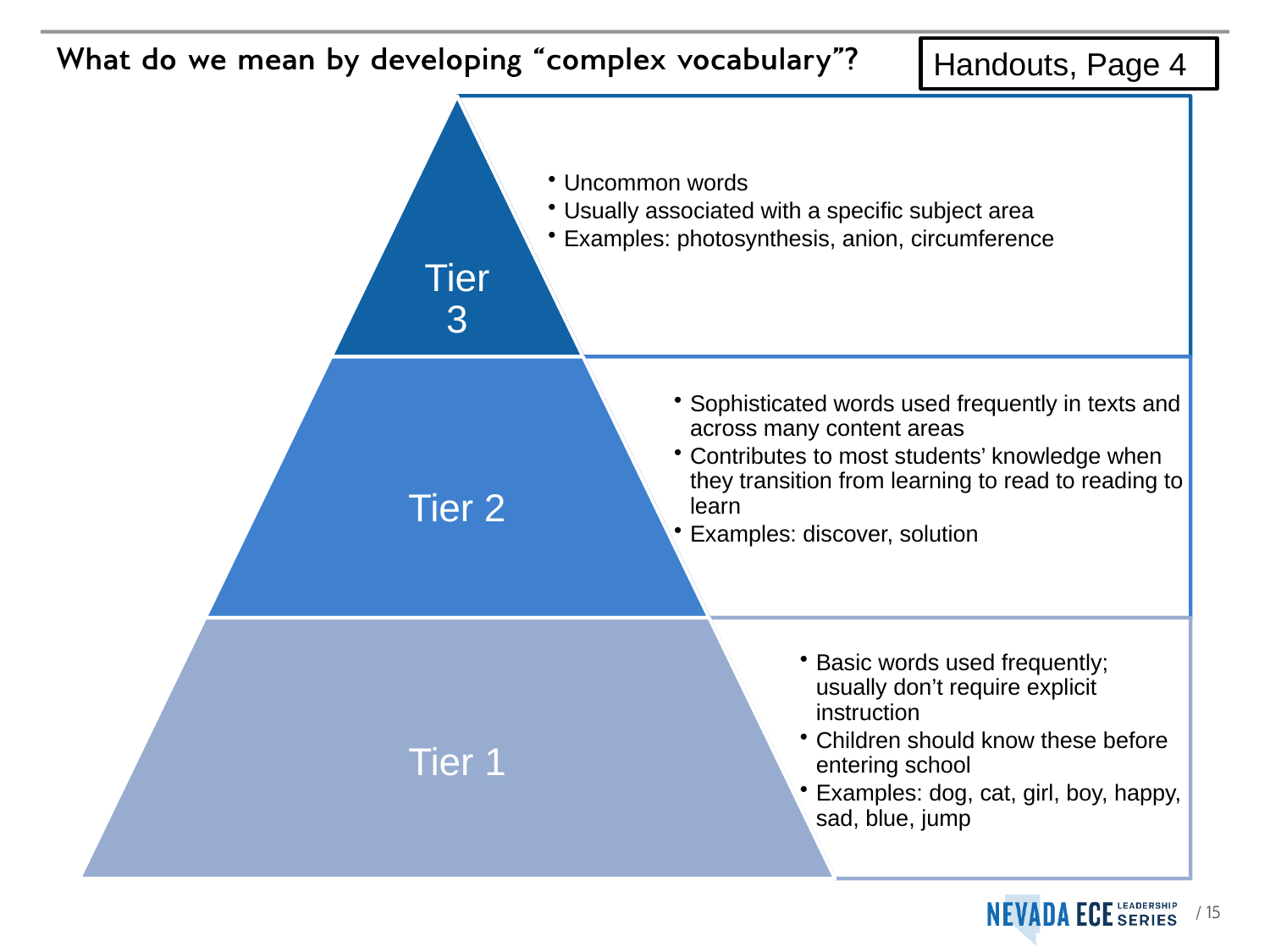

# What do we mean by developing “complex vocabulary”?
Handouts, Page 4
Uncommon words
Usually associated with a specific subject area
Examples: photosynthesis, anion, circumference

Tier 3
Sophisticated words used frequently in texts and across many content areas
Contributes to most students’ knowledge when they transition from learning to read to reading to learn
Examples: discover, solution
Tier 2

Basic words used frequently; usually don’t require explicit instruction
Children should know these before entering school
Examples: dog, cat, girl, boy, happy, sad, blue, jump
Tier 1